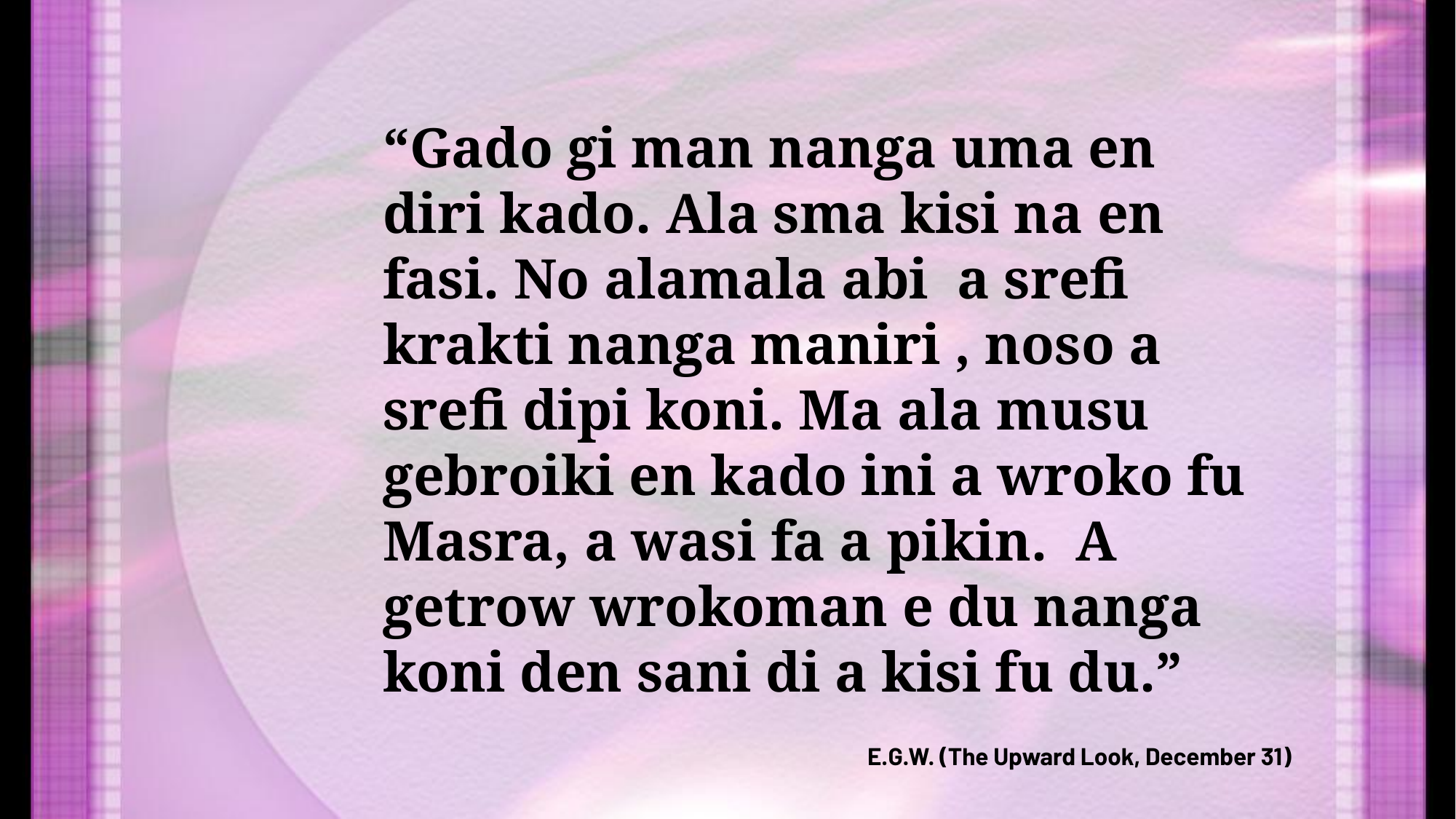

“Gado gi man nanga uma en diri kado. Ala sma kisi na en fasi. No alamala abi  a srefi krakti nanga maniri , noso a srefi dipi koni. Ma ala musu gebroiki en kado ini a wroko fu  Masra, a wasi fa a pikin.  A getrow wrokoman e du nanga koni den sani di a kisi fu du.”
E.G.W. (The Upward Look, December 31)